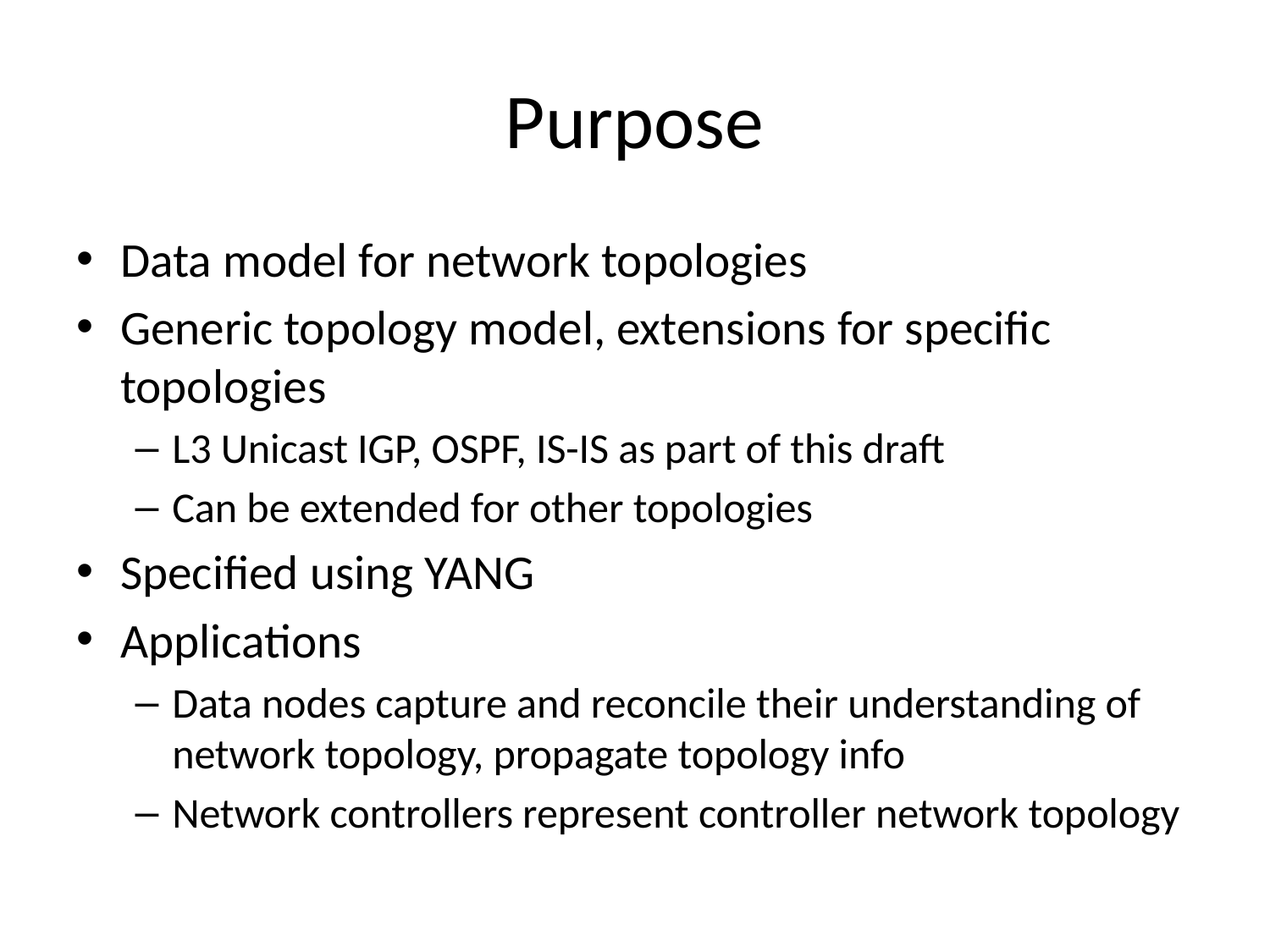

# Purpose
Data model for network topologies
Generic topology model, extensions for specific topologies
L3 Unicast IGP, OSPF, IS-IS as part of this draft
Can be extended for other topologies
Specified using YANG
Applications
Data nodes capture and reconcile their understanding of network topology, propagate topology info
Network controllers represent controller network topology